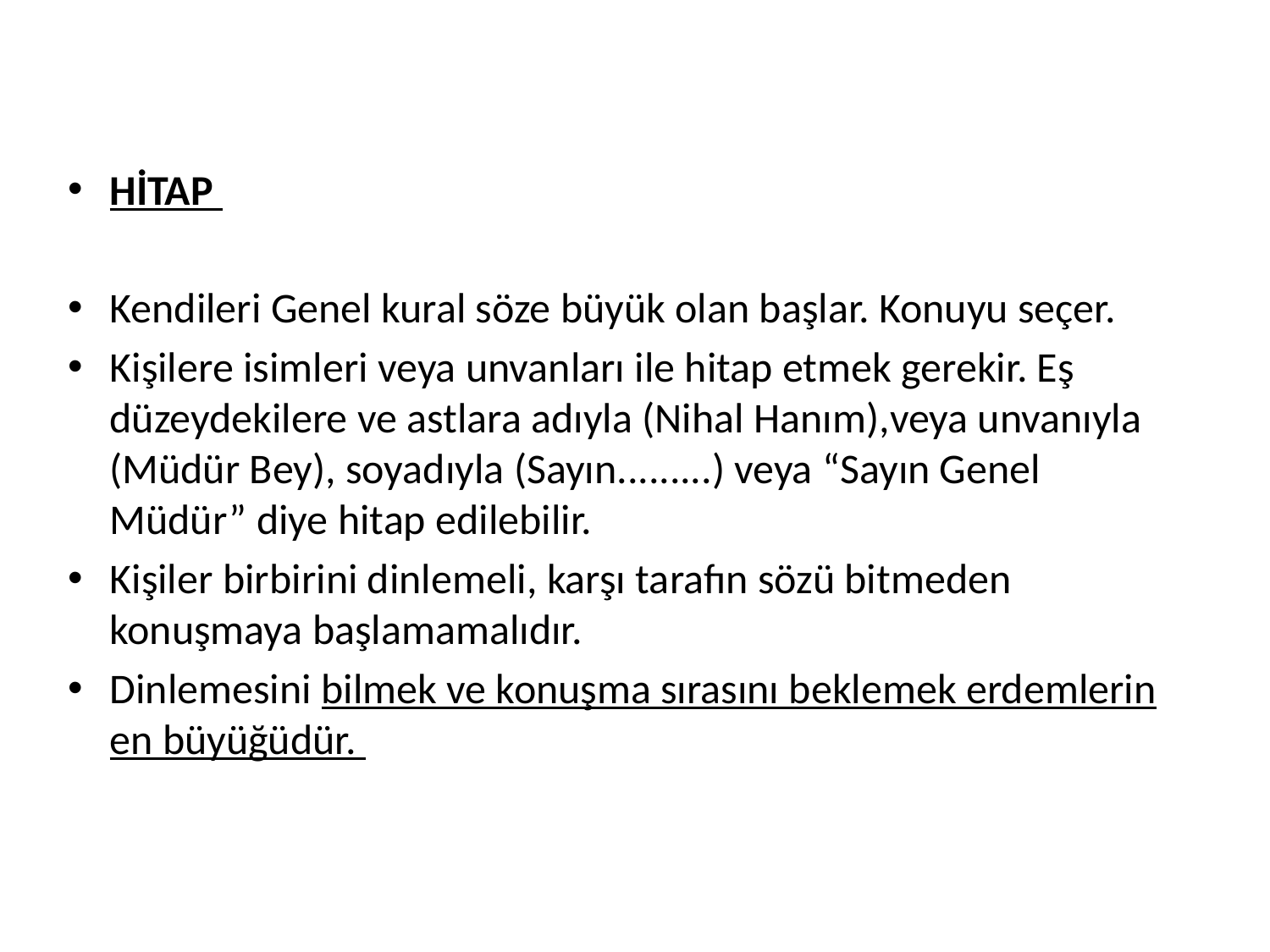

HİTAP

Kendileri Genel kural söze büyük olan başlar. Konuyu seçer.
Kişilere isimleri veya unvanları ile hitap etmek gerekir. Eş düzeydekilere ve astlara adıyla (Nihal Hanım),veya unvanıyla (Müdür Bey), soyadıyla (Sayın.........) veya “Sayın Genel Müdür” diye hitap edilebilir.
Kişiler birbirini dinlemeli, karşı tarafın sözü bitmeden konuşmaya başlamamalıdır.
Dinlemesini bilmek ve konuşma sırasını beklemek erdemlerin en büyüğüdür.